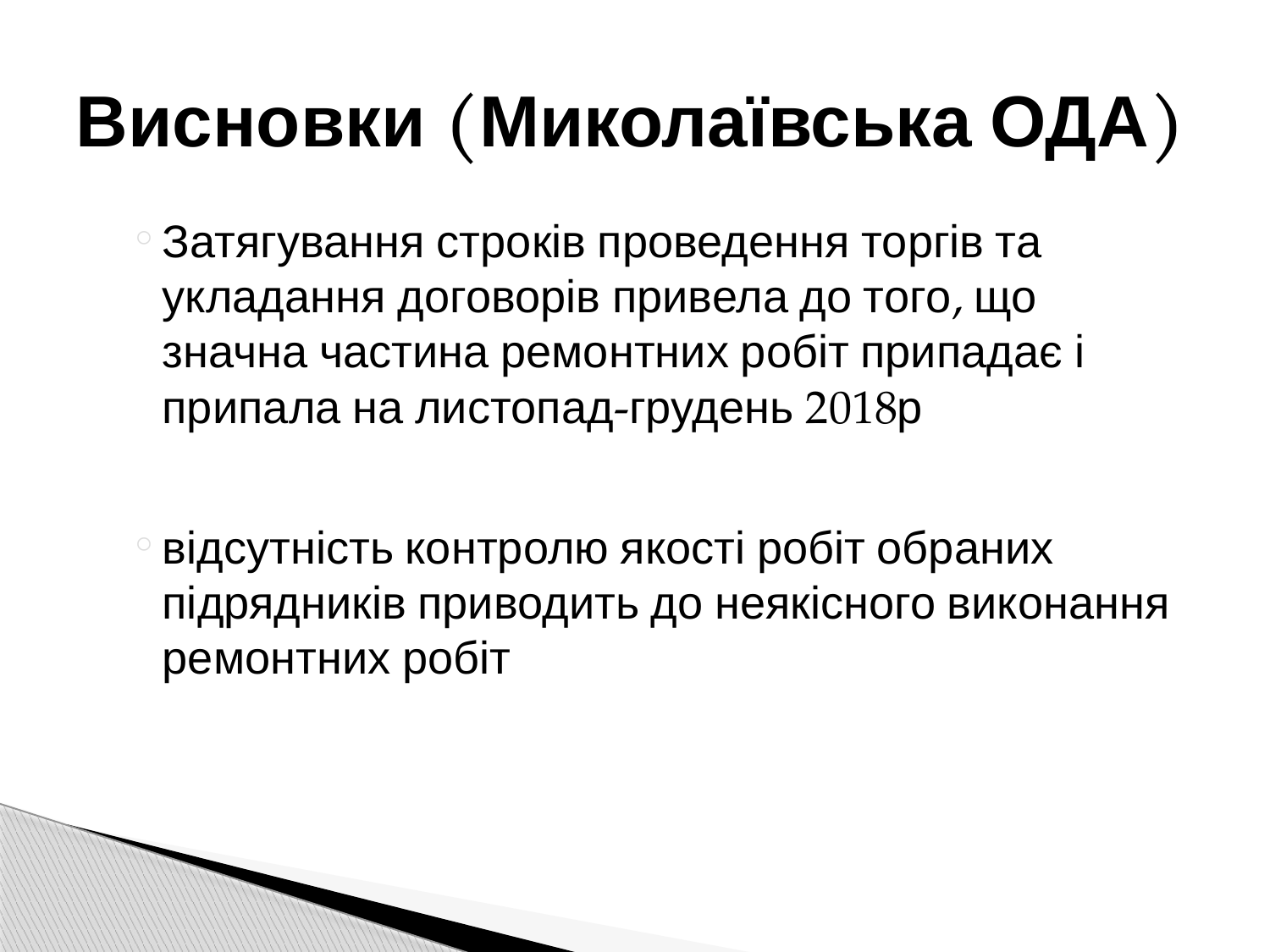

# Висновки (Миколаївська ОДА)
Затягування строків проведення торгів та укладання договорів привела до того, що значна частина ремонтних робіт припадає і припала на листопад-грудень 2018р

відсутність контролю якості робіт обраних підрядників приводить до неякісного виконання ремонтних робіт